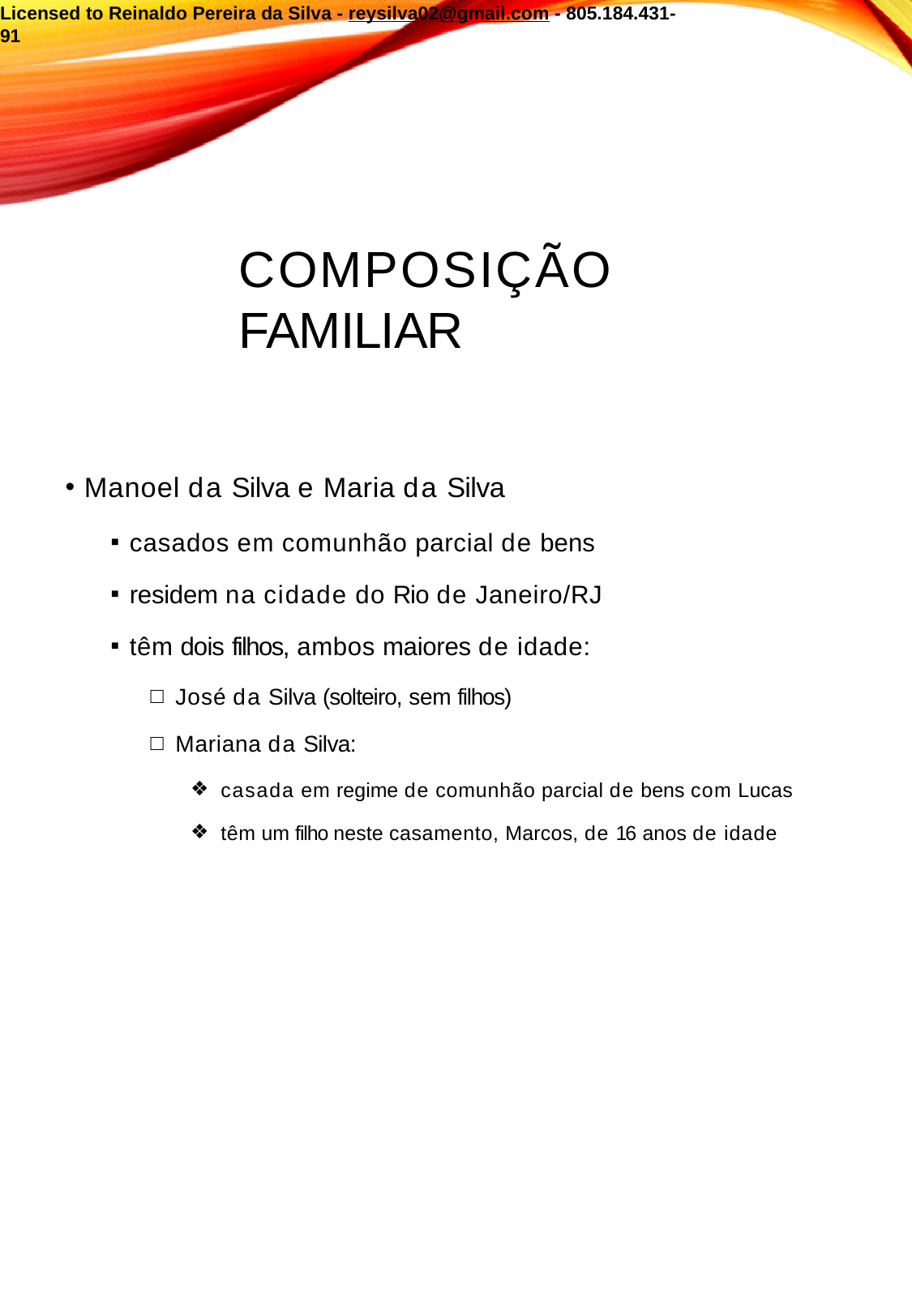

Licensed to Reinaldo Pereira da Silva - reysilva02@gmail.com - 805.184.431-91
# COMPOSIÇÃO FAMILIAR
Manoel da Silva e Maria da Silva
casados em comunhão parcial de bens
residem na cidade do Rio de Janeiro/RJ
têm dois filhos, ambos maiores de idade:
José da Silva (solteiro, sem filhos)
Mariana da Silva:
casada em regime de comunhão parcial de bens com Lucas
têm um filho neste casamento, Marcos, de 16 anos de idade